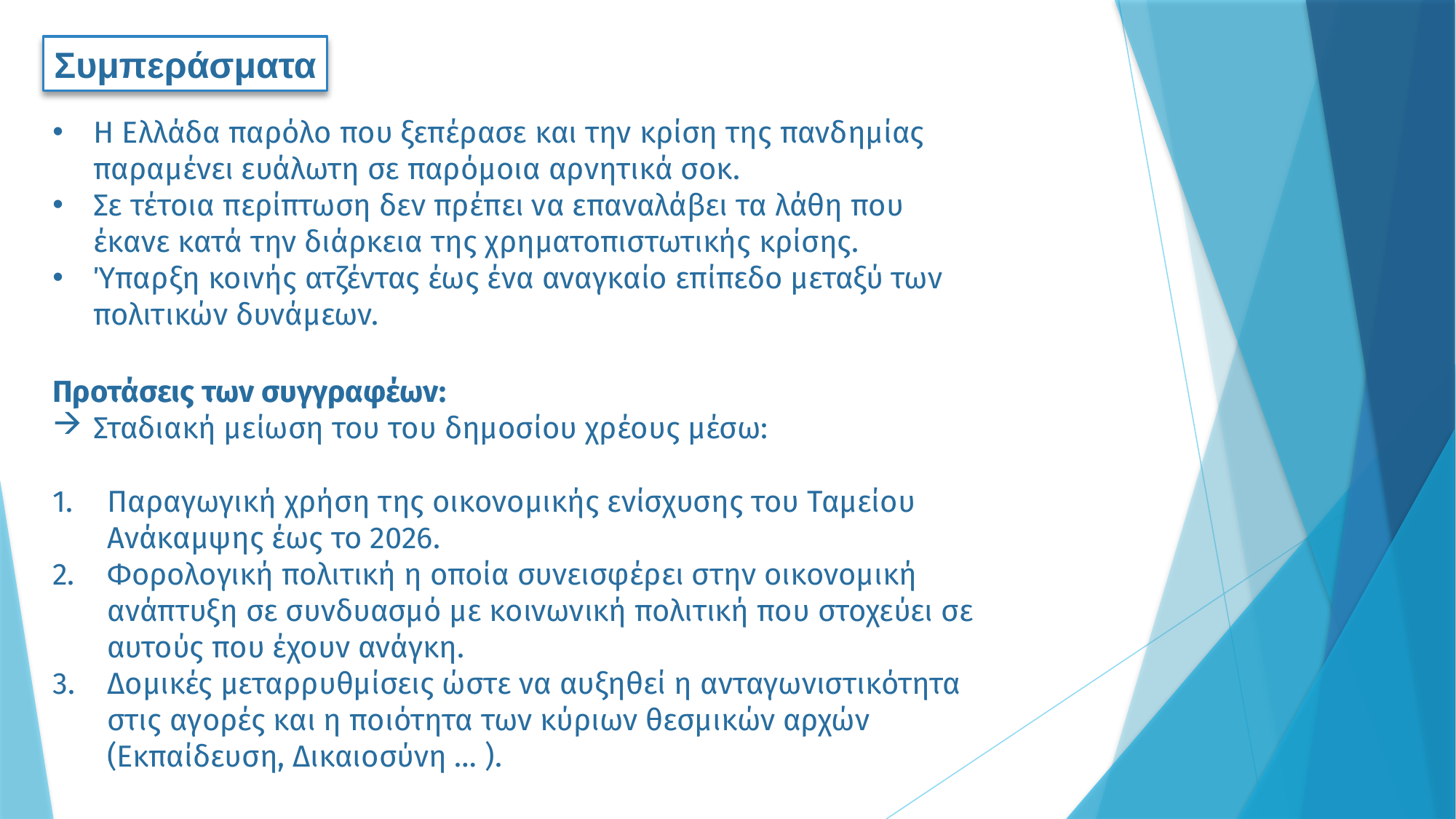

Συμπεράσματα
Η Ελλάδα παρόλο που ξεπέρασε και την κρίση της πανδημίας παραμένει ευάλωτη σε παρόμοια αρνητικά σοκ.
Σε τέτοια περίπτωση δεν πρέπει να επαναλάβει τα λάθη που έκανε κατά την διάρκεια της χρηματοπιστωτικής κρίσης.
Ύπαρξη κοινής ατζέντας έως ένα αναγκαίο επίπεδο μεταξύ των πολιτικών δυνάμεων.

Προτάσεις των συγγραφέων:
Σταδιακή μείωση του του δημοσίου χρέους μέσω:

Παραγωγική χρήση της οικονομικής ενίσχυσης του Ταμείου Ανάκαμψης έως το 2026.
Φορολογική πολιτική η οποία συνεισφέρει στην οικονομική ανάπτυξη σε συνδυασμό με κοινωνική πολιτική που στοχεύει σε αυτούς που έχουν ανάγκη.
Δομικές μεταρρυθμίσεις ώστε να αυξηθεί η ανταγωνιστικότητα στις αγορές και η ποιότητα των κύριων θεσμικών αρχών (Εκπαίδευση, Δικαιοσύνη … ).